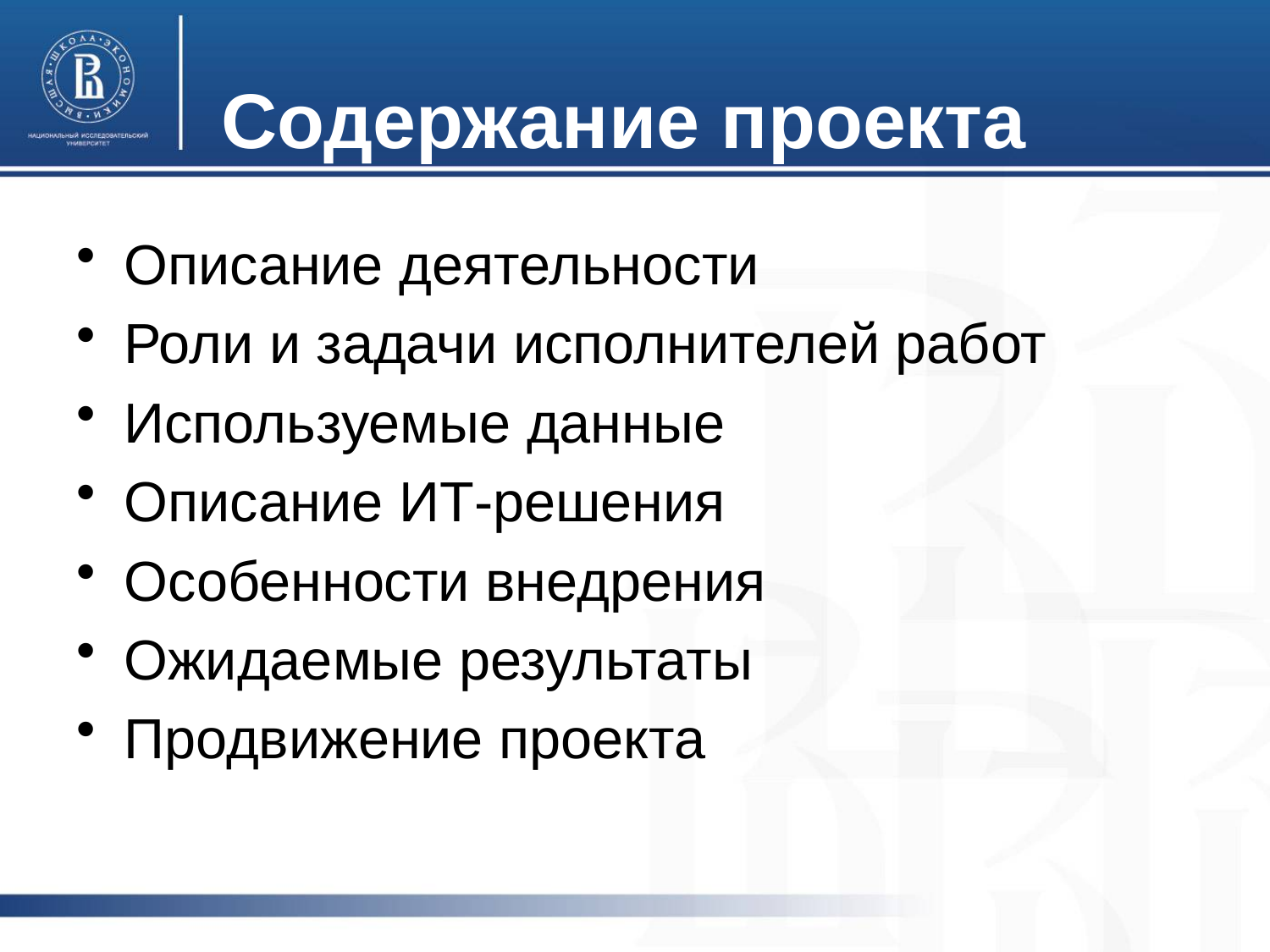

# Содержание проекта
Описание деятельности
Роли и задачи исполнителей работ
Используемые данные
Описание ИТ-решения
Особенности внедрения
Ожидаемые результаты
Продвижение проекта